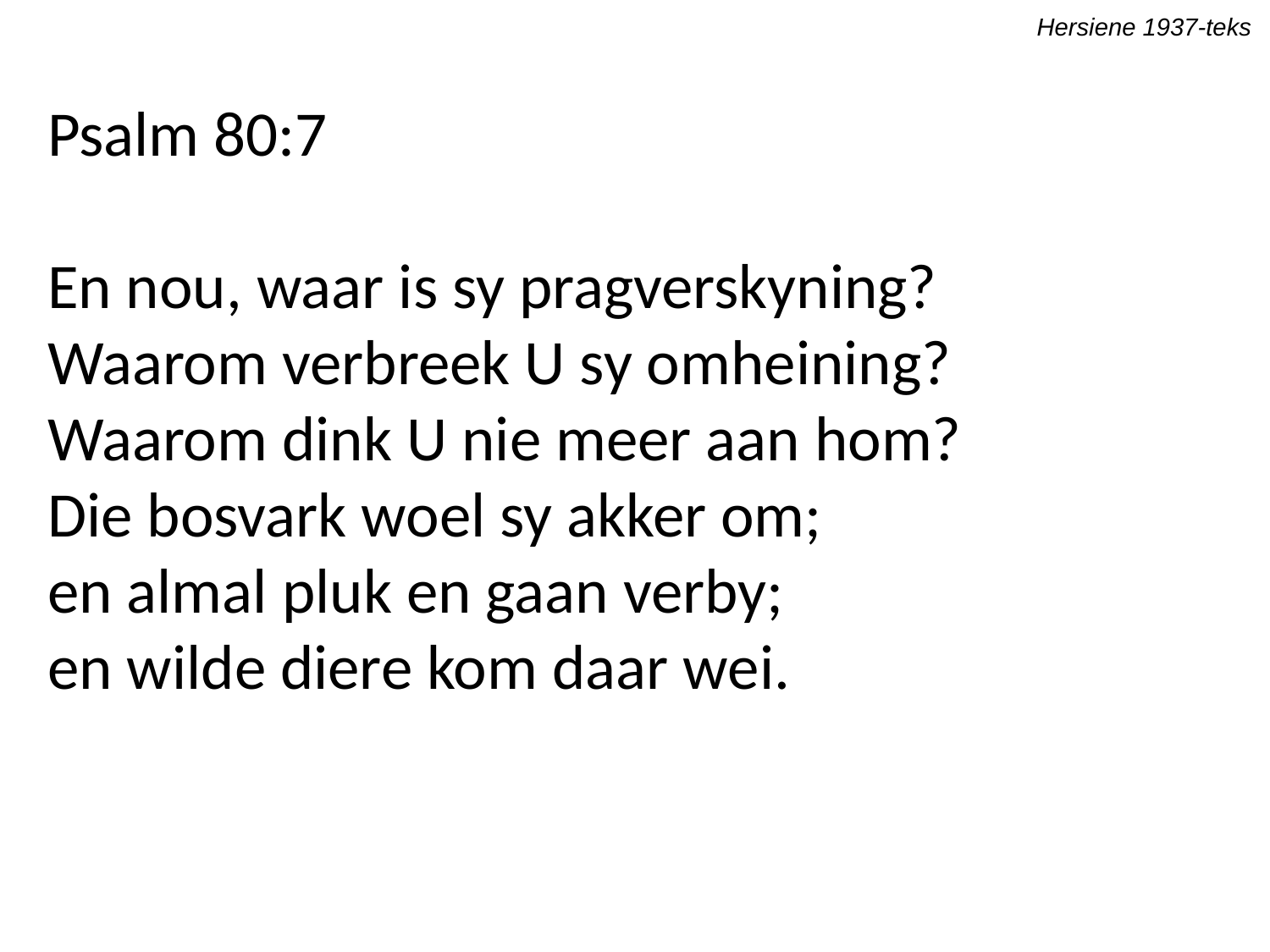

Hersiene 1937-teks
Psalm 80:7

En nou, waar is sy pragverskyning?
Waarom verbreek U sy omheining?
Waarom dink U nie meer aan hom?
Die bosvark woel sy akker om;
en almal pluk en gaan verby;
en wilde diere kom daar wei.